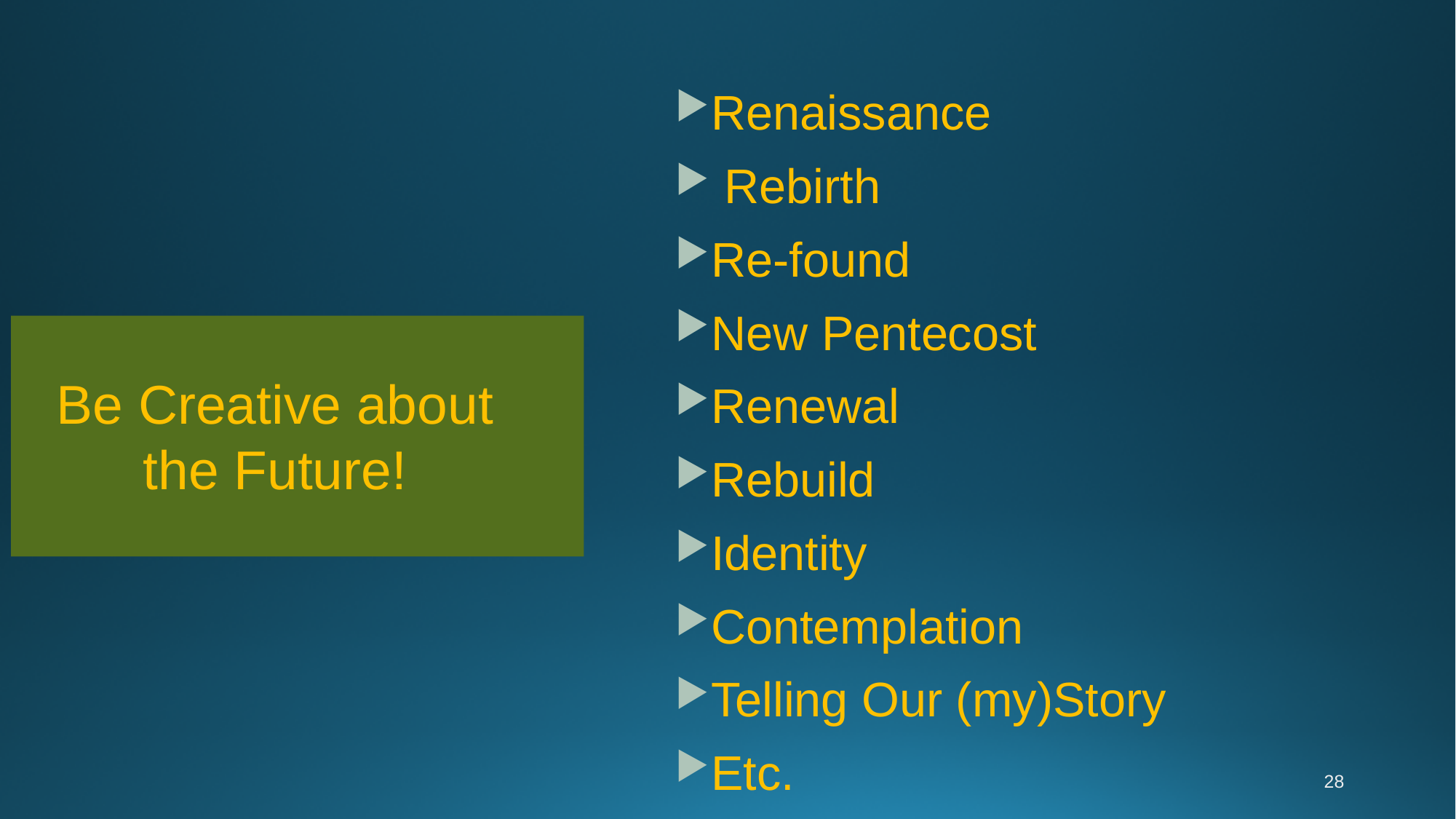

Renaissance
 Rebirth
Re-found
New Pentecost
Renewal
Rebuild
Identity
Contemplation
Telling Our (my)Story
Etc.

Be Creative about the Future!
28